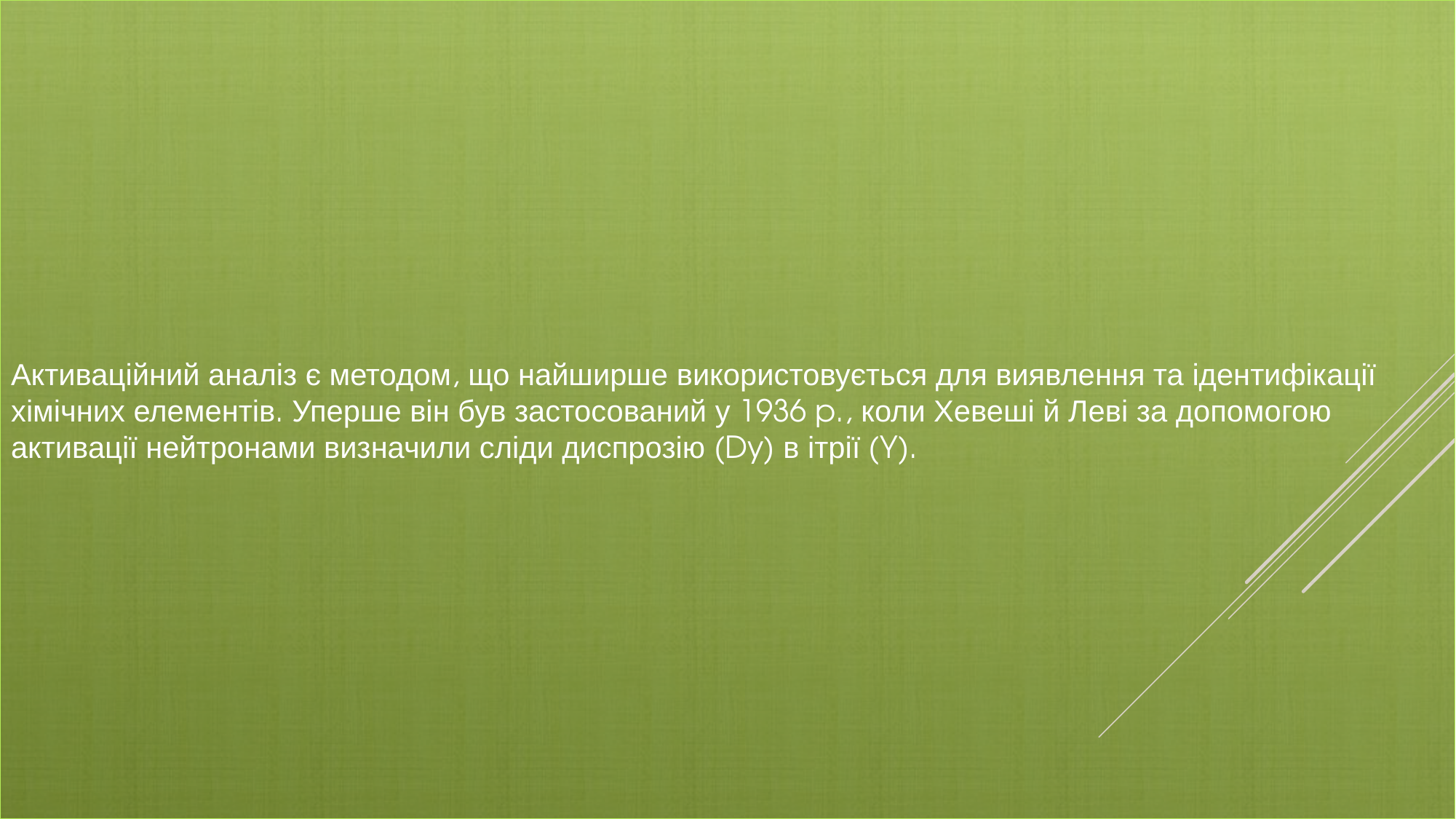

Активаційний аналіз є методом, що найширше використовується для виявлення та ідентифікації хімічних елементів. Уперше він був застосований у 1936 p., коли Хевеші й Леві за допомогою активації нейтронами визначили сліди диспрозію (Dy) в ітрії (Y).